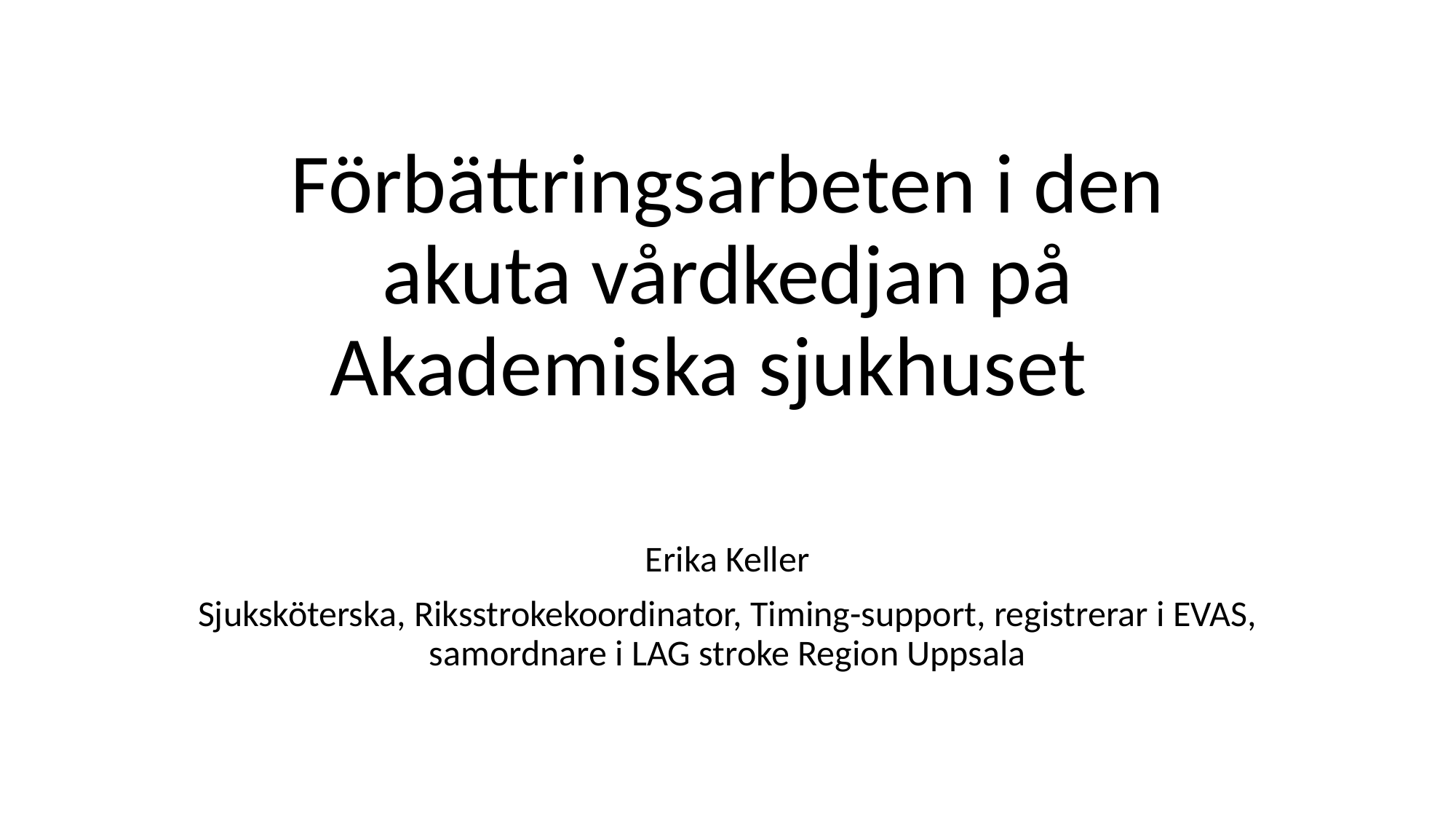

# Förbättringsarbeten i den akuta vårdkedjan på Akademiska sjukhuset
Erika Keller
Sjuksköterska, Riksstrokekoordinator, Timing-support, registrerar i EVAS, samordnare i LAG stroke Region Uppsala